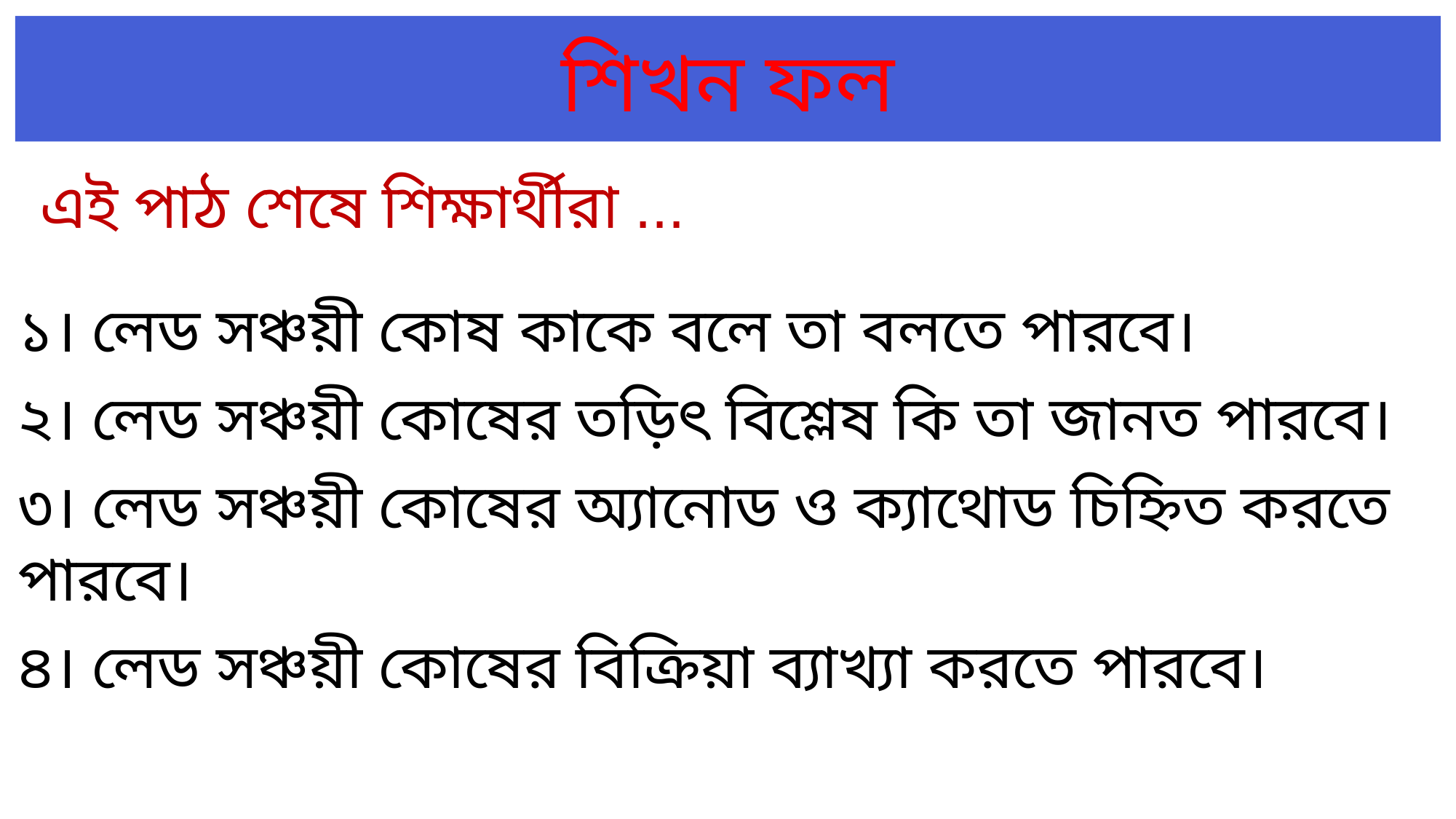

# শিখন ফল
এই পাঠ শেষে শিক্ষার্থীরা ...
১। লেড সঞ্চয়ী কোষ কাকে বলে তা বলতে পারবে।
২। লেড সঞ্চয়ী কোষের তড়িৎ বিশ্লেষ কি তা জানত পারবে।
৩। লেড সঞ্চয়ী কোষের অ্যানোড ও ক্যাথোড চিহ্নিত করতে পারবে।
৪। লেড সঞ্চয়ী কোষের বিক্রিয়া ব্যাখ্যা করতে পারবে।